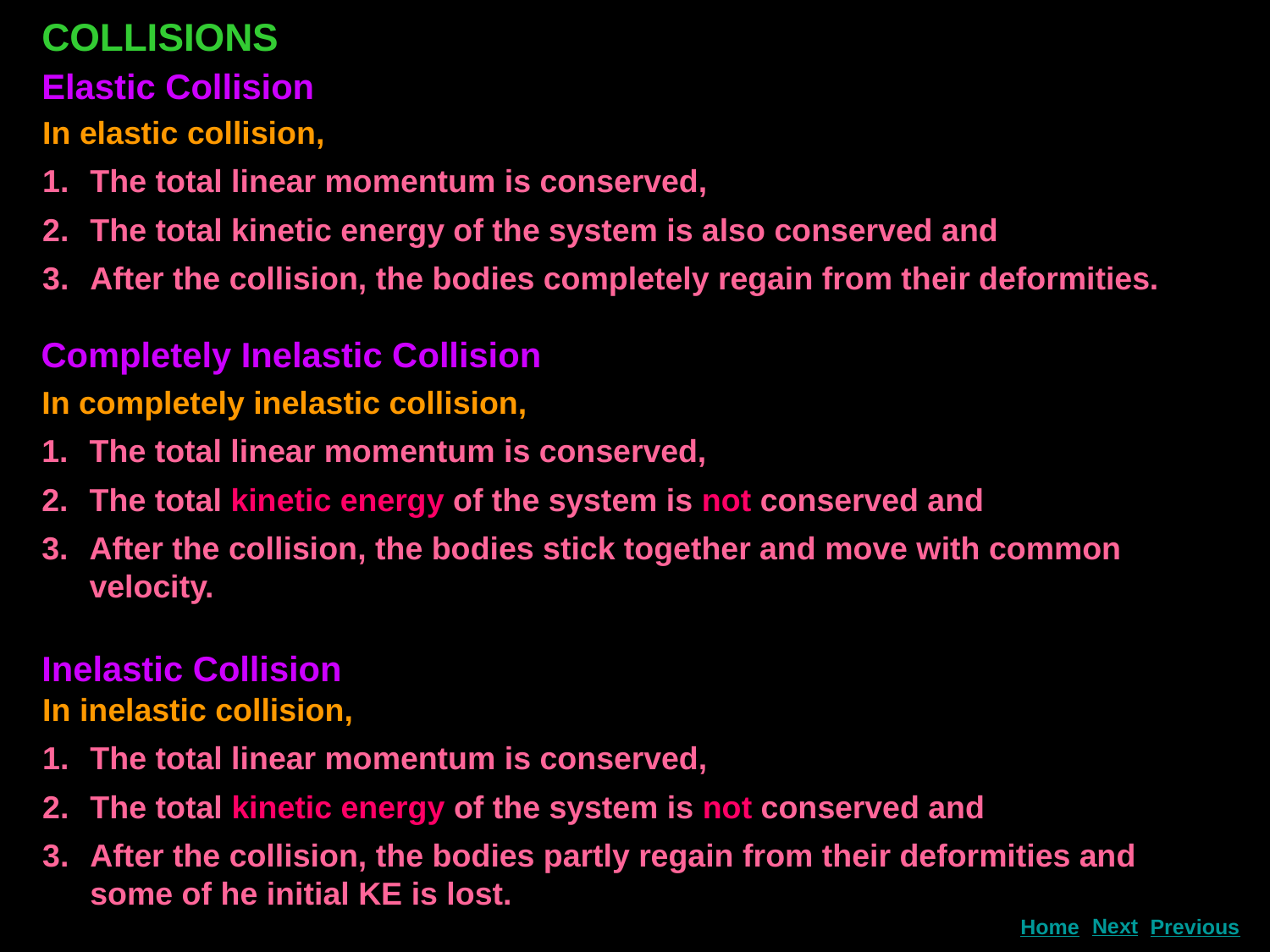

COLLISIONS
Elastic Collision
In elastic collision,
The total linear momentum is conserved,
The total kinetic energy of the system is also conserved and
After the collision, the bodies completely regain from their deformities.
Completely Inelastic Collision
In completely inelastic collision,
The total linear momentum is conserved,
The total kinetic energy of the system is not conserved and
After the collision, the bodies stick together and move with common velocity.
Inelastic Collision
In inelastic collision,
The total linear momentum is conserved,
The total kinetic energy of the system is not conserved and
After the collision, the bodies partly regain from their deformities and some of he initial KE is lost.
Next
Home
Previous